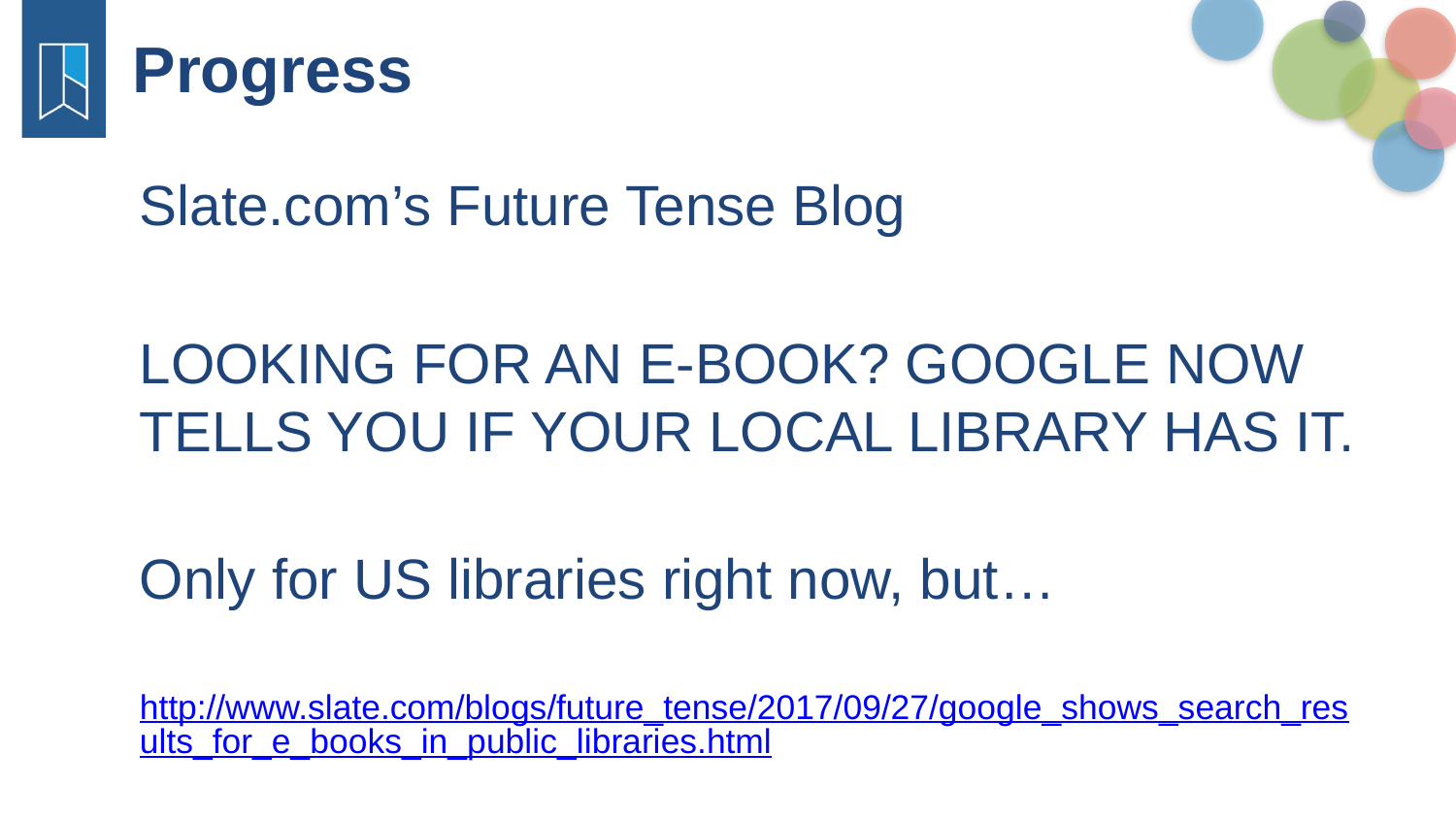

Progress
Slate.com’s Future Tense Blog

LOOKING FOR AN E-BOOK? GOOGLE NOW TELLS YOU IF YOUR LOCAL LIBRARY HAS IT.
Only for US libraries right now, but…
http://www.slate.com/blogs/future_tense/2017/09/27/google_shows_search_results_for_e_books_in_public_libraries.html